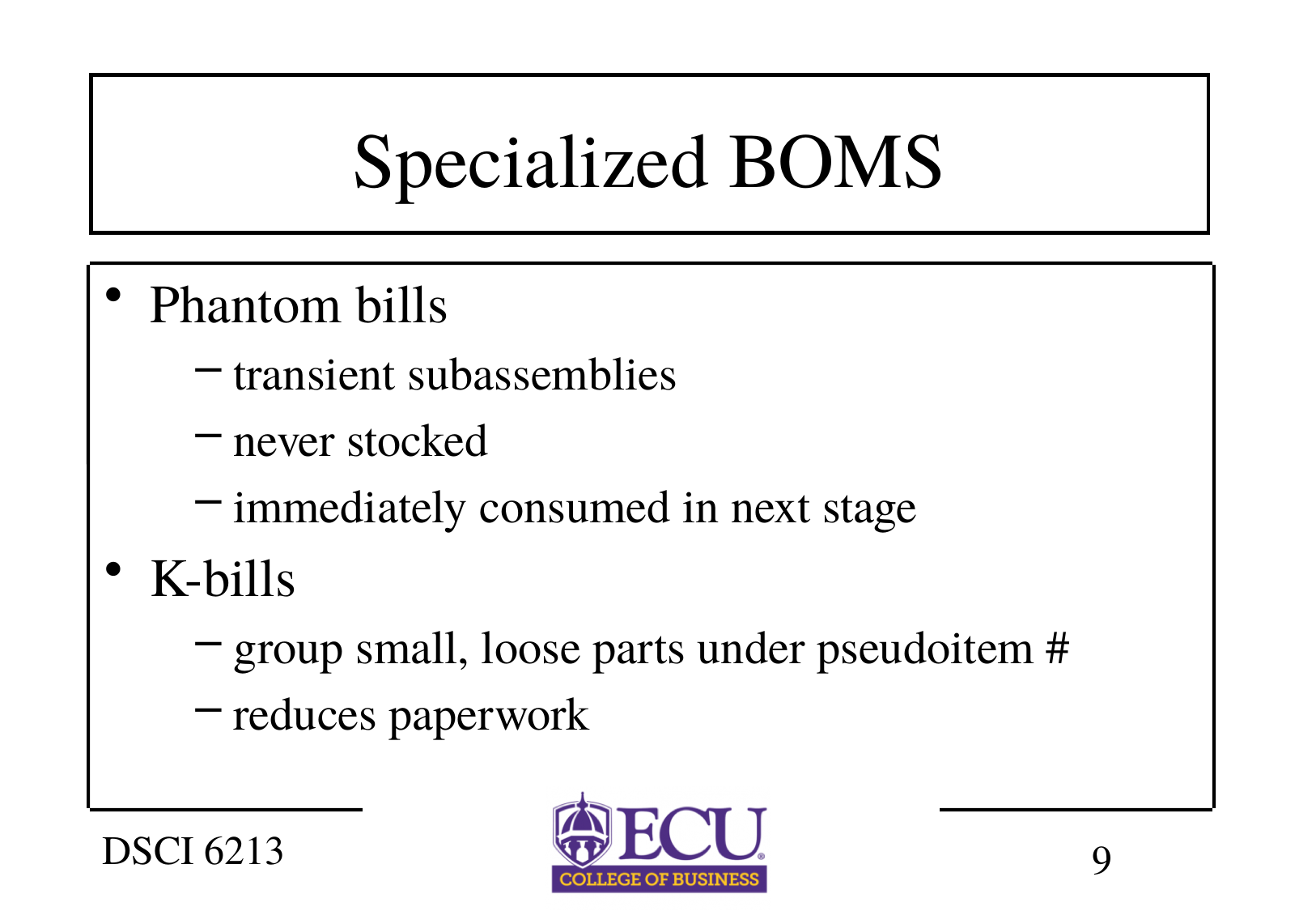

# Specialized BOMS
Phantom bills
transient subassemblies
never stocked
immediately consumed in next stage
K-bills
group small, loose parts under pseudoitem #
reduces paperwork